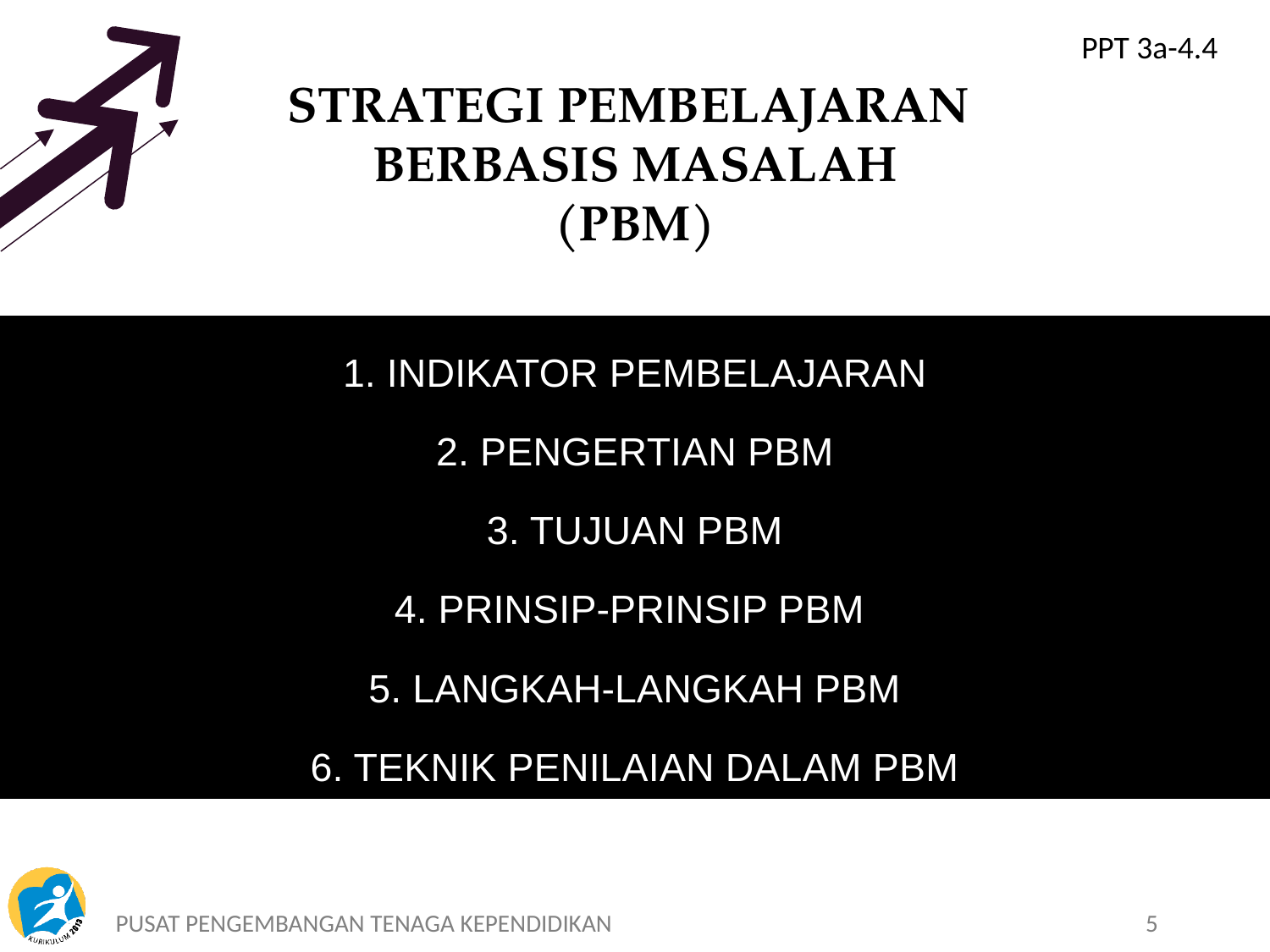

PPT 3a-4.4
# STRATEGI PEMBELAJARAN BERBASIS MASALAH (PBM)
1. INDIKATOR PEMBELAJARAN
2. PENGERTIAN PBM
3. TUJUAN PBM
4. PRINSIP-PRINSIP PBM
5. LANGKAH-LANGKAH PBM
6. TEKNIK PENILAIAN DALAM PBM